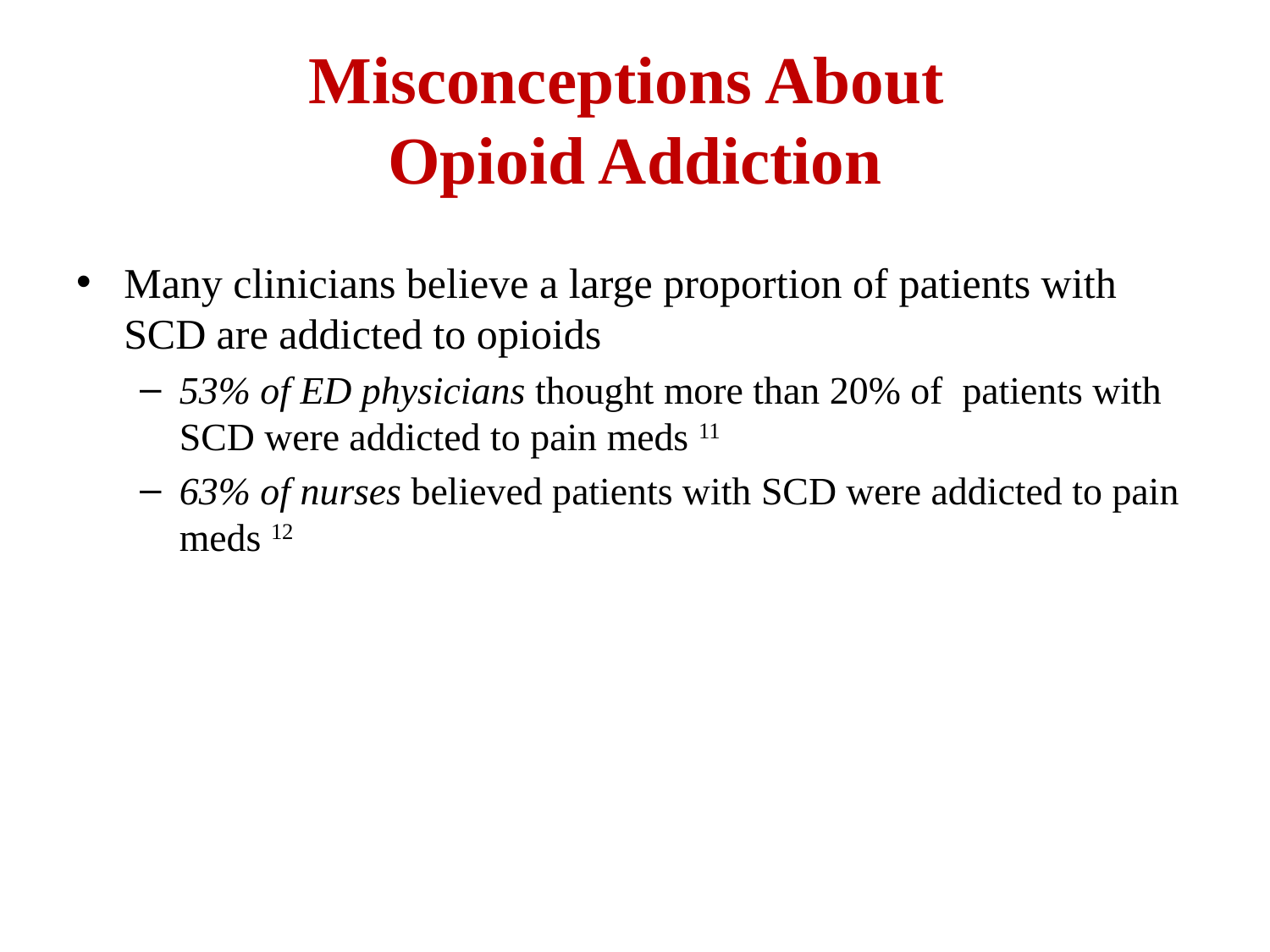

# Misconceptions About Opioid Addiction
Many clinicians believe a large proportion of patients with SCD are addicted to opioids
53% of ED physicians thought more than 20% of  patients with SCD were addicted to pain meds 11
63% of nurses believed patients with SCD were addicted to pain meds 12